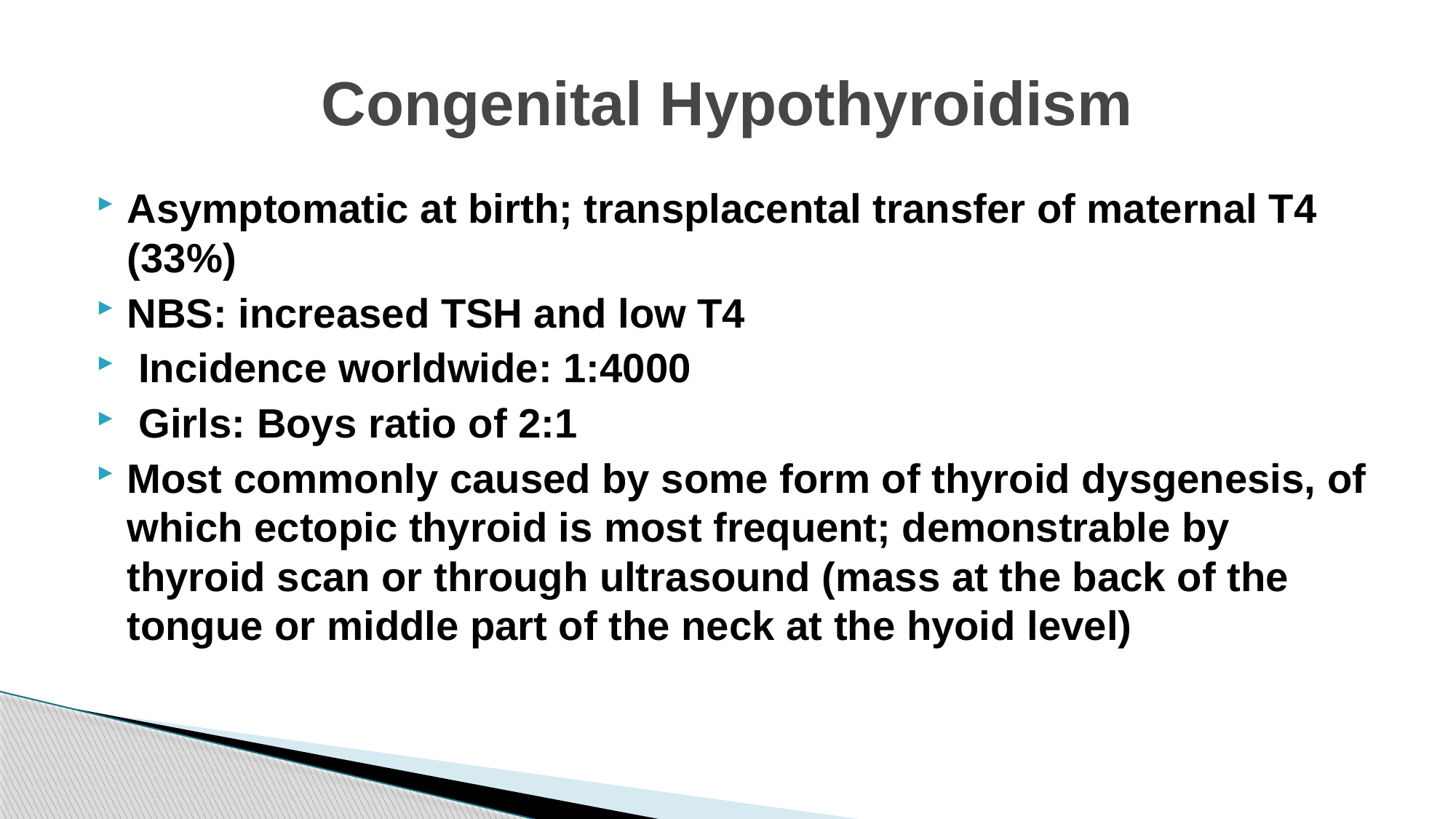

# Congenital Hypothyroidism
Asymptomatic at birth; transplacental transfer of maternal T4 (33%)
NBS: increased TSH and low T4
 Incidence worldwide: 1:4000
 Girls: Boys ratio of 2:1
Most commonly caused by some form of thyroid dysgenesis, of which ectopic thyroid is most frequent; demonstrable by thyroid scan or through ultrasound (mass at the back of the tongue or middle part of the neck at the hyoid level)